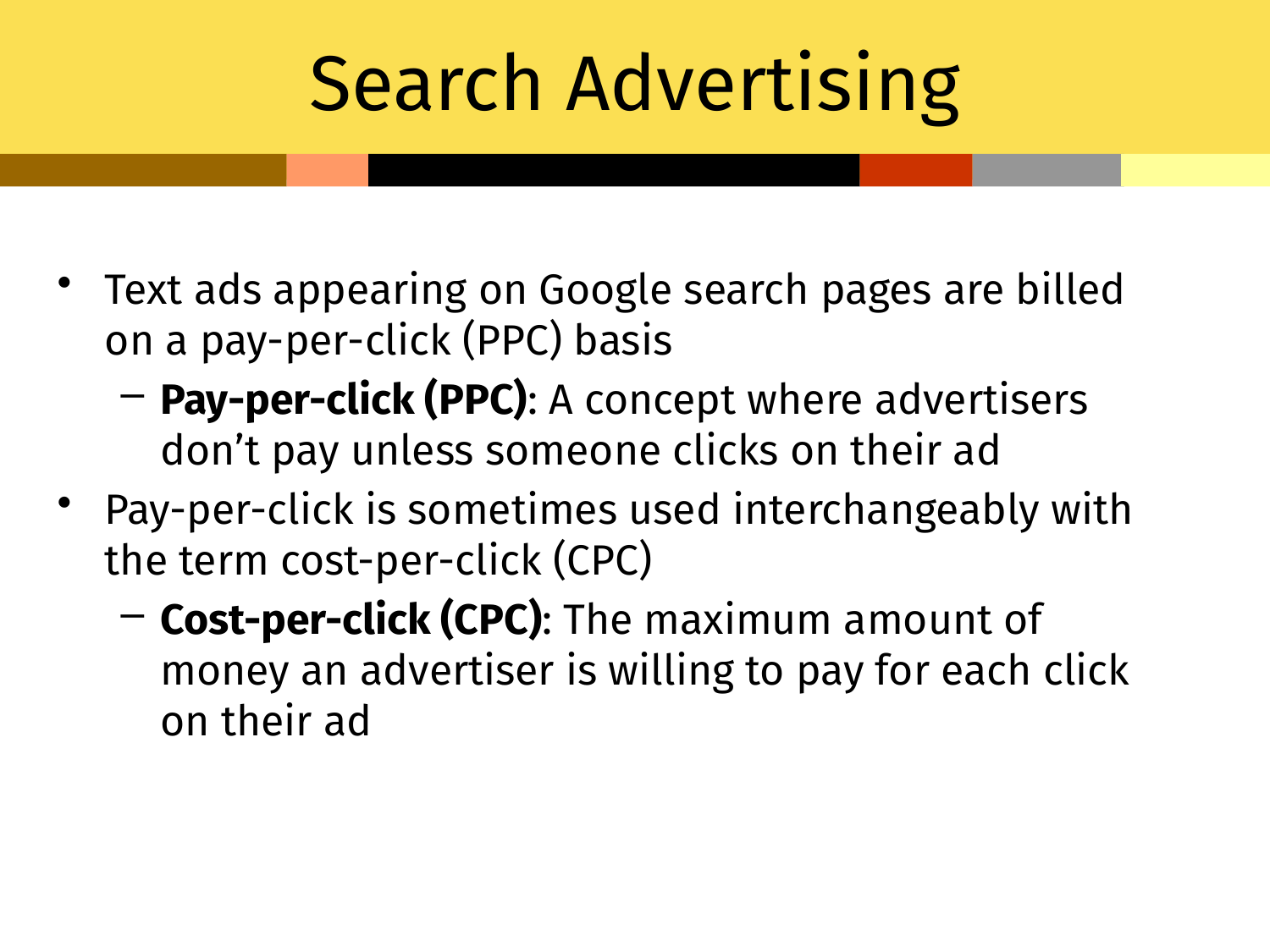

# Search Advertising
Text ads appearing on Google search pages are billed on a pay-per-click (PPC) basis
Pay-per-click (PPC): A concept where advertisers don’t pay unless someone clicks on their ad
Pay-per-click is sometimes used interchangeably with the term cost-per-click (CPC)
Cost-per-click (CPC): The maximum amount of money an advertiser is willing to pay for each click on their ad